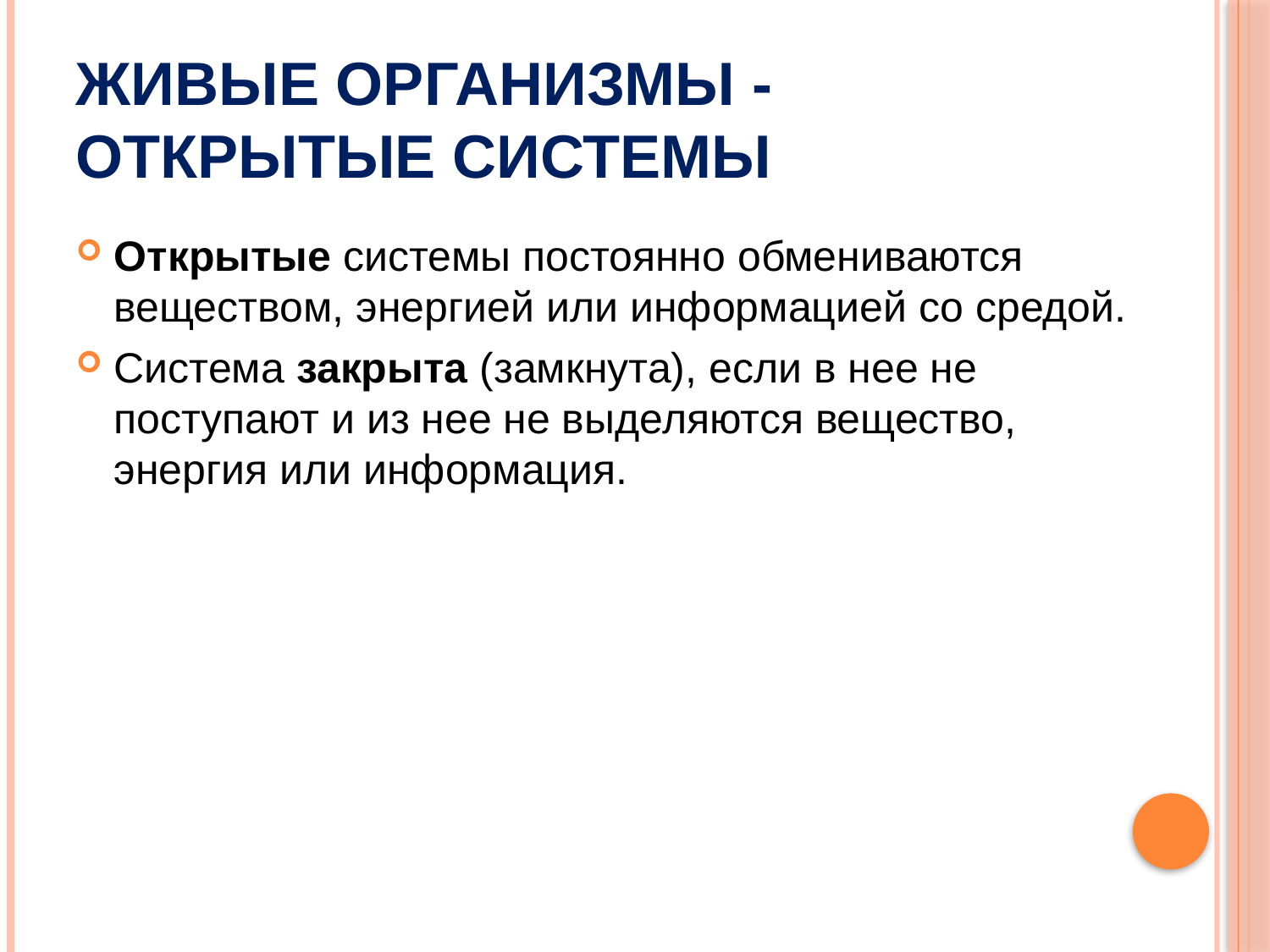

# Живые организмы - открытые системы
Открытые системы постоянно обмениваются веществом, энергией или информацией со средой.
Система закрыта (замкнута), если в нее не поступают и из нее не выделяются вещество, энергия или информация.